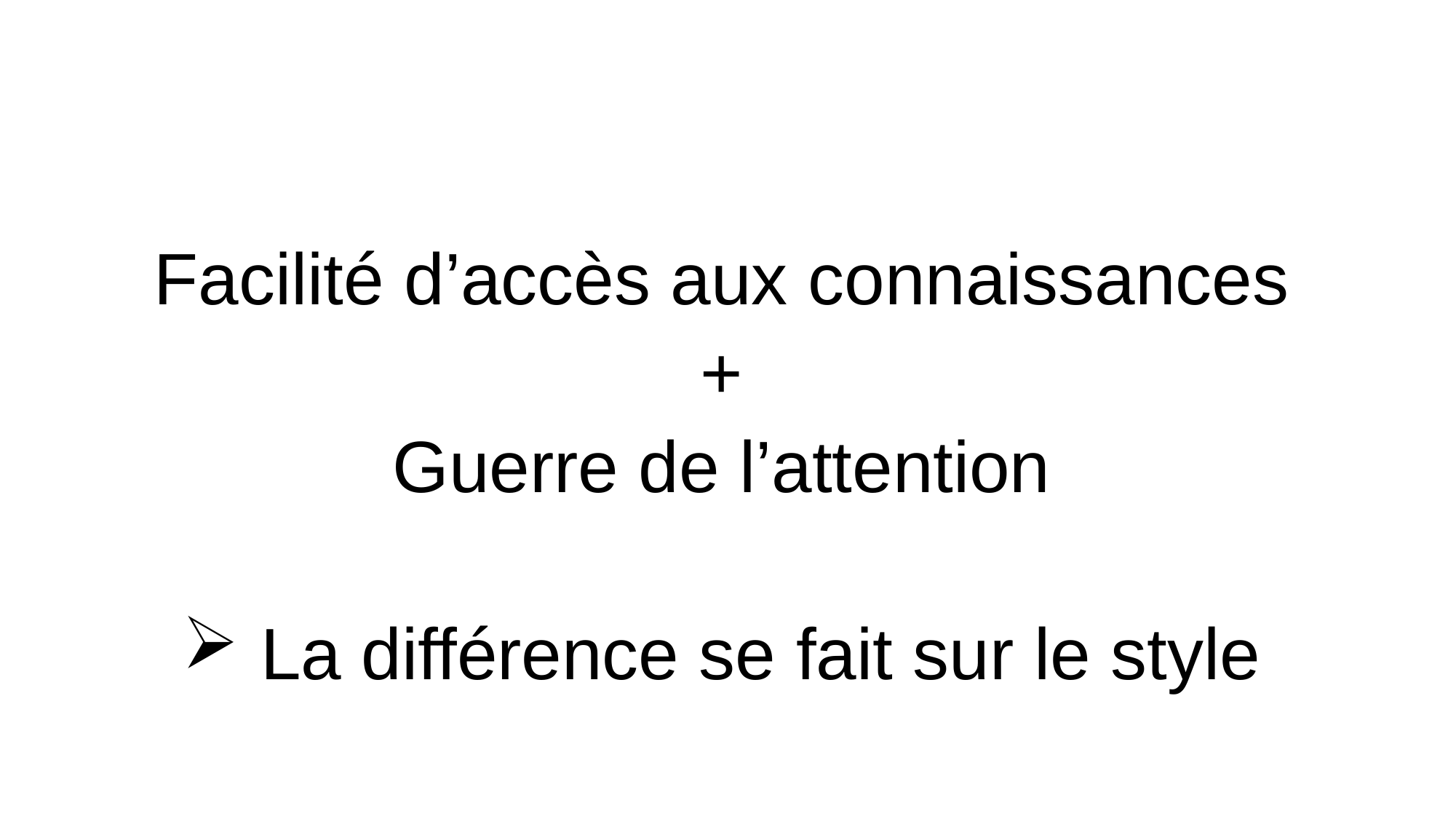

Facilité d’accès aux connaissances
+
Guerre de l’attention

 La différence se fait sur le style